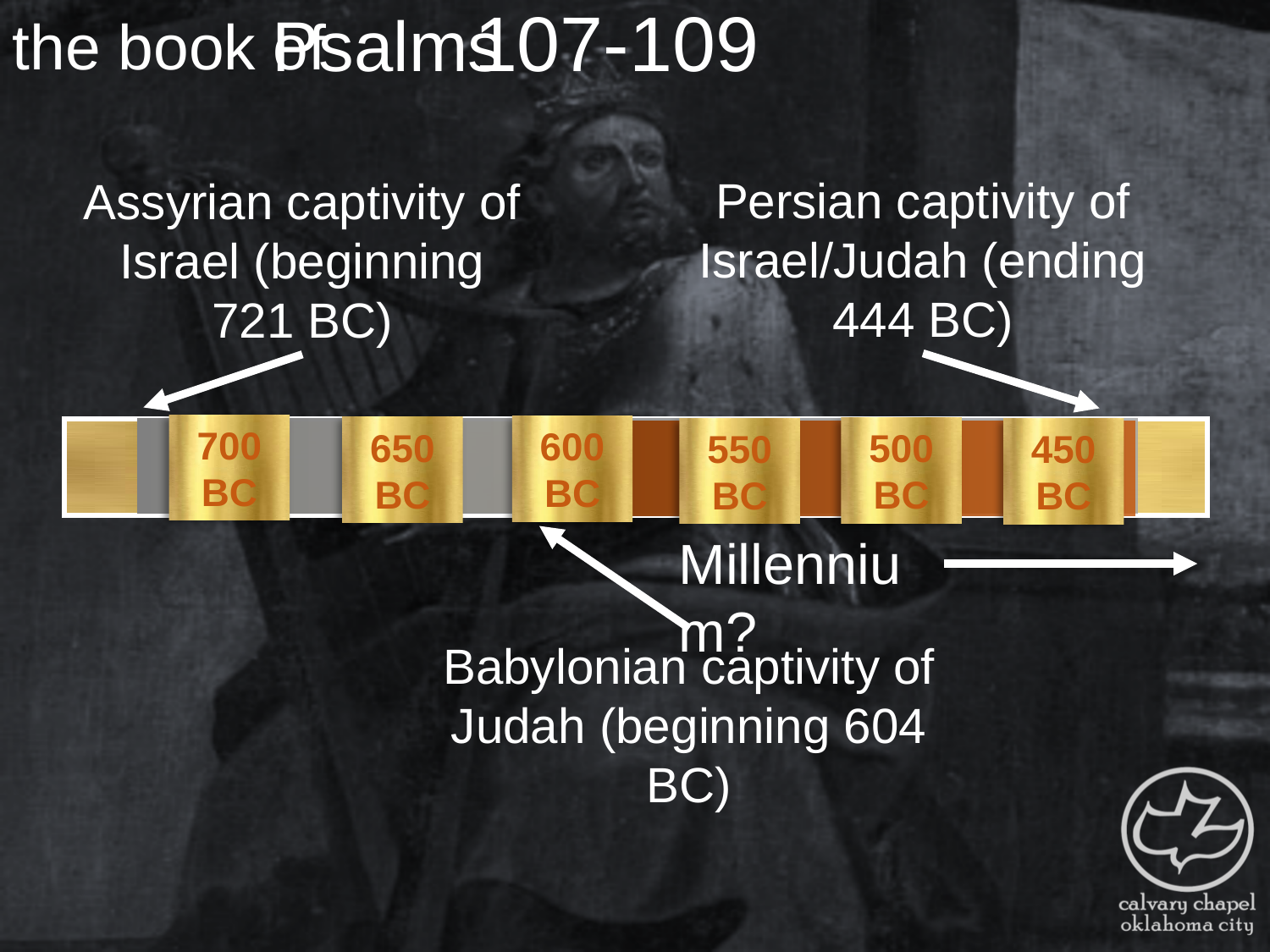

the book of
107-109
Psalms
Persian captivity of Israel/Judah (ending 444 BC)
Assyrian captivity of Israel (beginning 721 BC)

700 BC
600 BC
650 BC
500 BC
550 BC
450 BC
Millennium?
Babylonian captivity of Judah (beginning 604 BC)